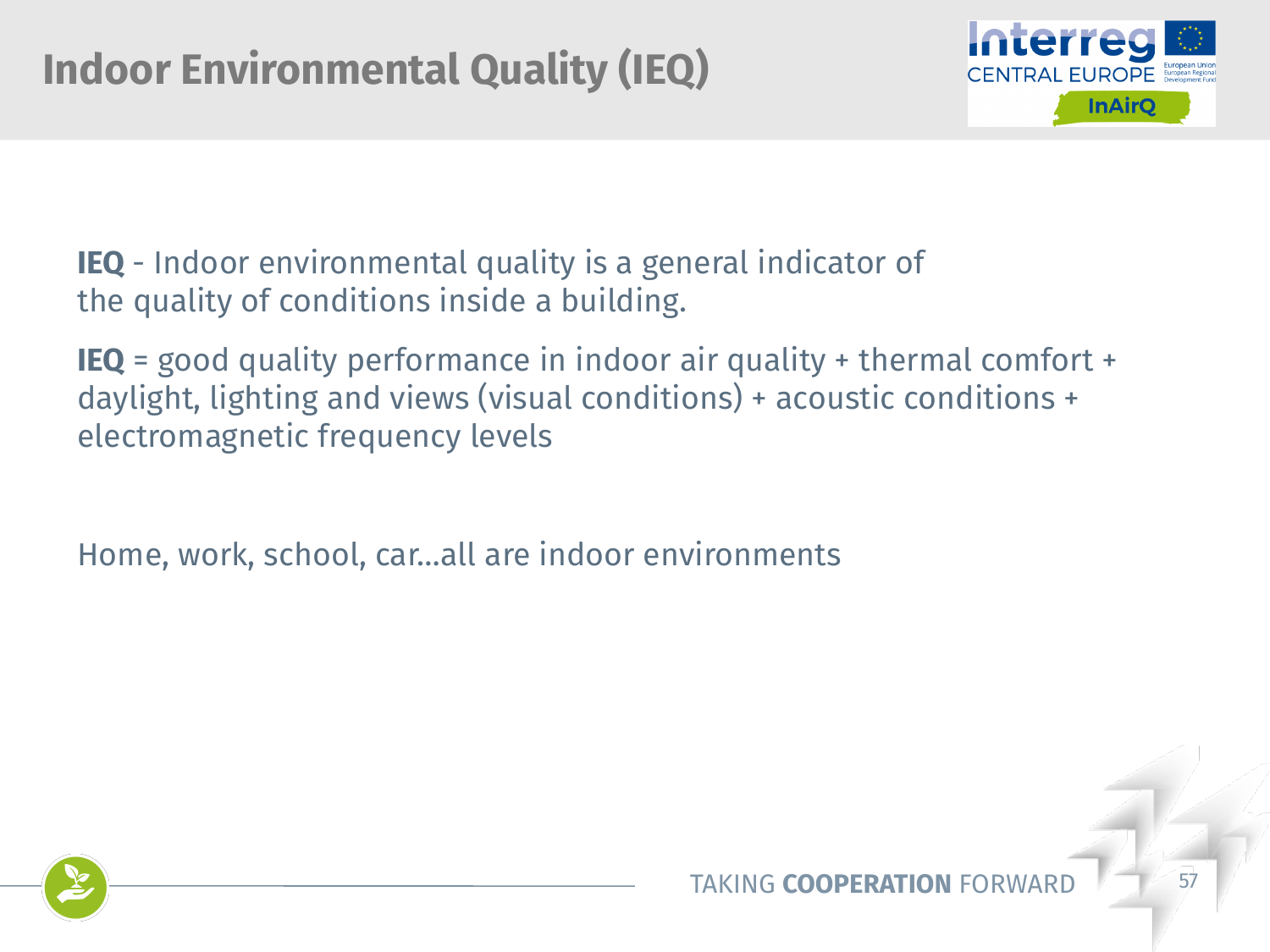

Indoor Environmental Quality (IEQ)
IEQ - Indoor environmental quality is a general indicator of the quality of conditions inside a building.
IEQ = good quality performance in indoor air quality + thermal comfort + daylight, lighting and views (visual conditions) + acoustic conditions + electromagnetic frequency levels

Home, work, school, car…all are indoor environments